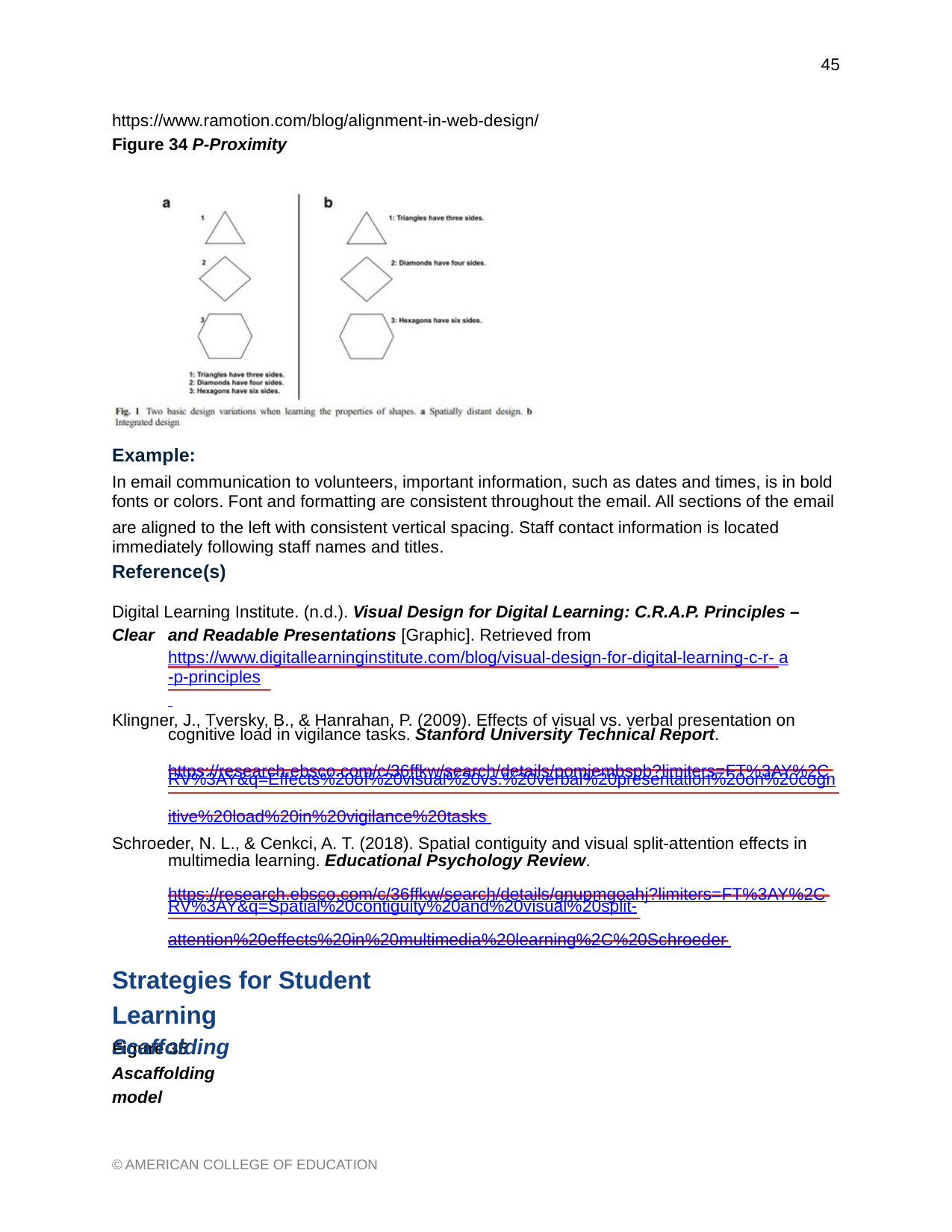

45
https://www.ramotion.com/blog/alignment-in-web-design/ Figure 34 P-Proximity

Example:
In email communication to volunteers, important information, such as dates and times, is in bold
fonts or colors. Font and formatting are consistent throughout the email. All sections of the email
are aligned to the left with consistent vertical spacing. Staff contact information is located
immediately following staff names and titles.
Reference(s)
Digital Learning Institute. (n.d.). Visual Design for Digital Learning: C.R.A.P. Principles – Clear
and Readable Presentations [Graphic]. Retrieved from https://www.digitallearninginstitute.com/blog/visual-design-for-digital-learning-c-r- a-p-principles

Klingner, J., Tversky, B., & Hanrahan, P. (2009). Effects of visual vs. verbal presentation on

cognitive load in vigilance tasks. Stanford University Technical Report.
https://research.ebsco.com/c/36ffkw/search/details/pomjembspb?limiters=FT%3AY%2C
RV%3AY&q=Effects%20of%20visual%20vs.%20verbal%20presentation%20on%20cogn
itive%20load%20in%20vigilance%20tasks

Schroeder, N. L., & Cenkci, A. T. (2018). Spatial contiguity and visual split-attention effects in
multimedia learning. Educational Psychology Review.
https://research.ebsco.com/c/36ffkw/search/details/gnupmgoahj?limiters=FT%3AY%2C
RV%3AY&q=Spatial%20contiguity%20and%20visual%20split-
attention%20effects%20in%20multimedia%20learning%2C%20Schroeder

Strategies for Student Learning
Scaffolding
Figure 35 Ascaffolding model
© AMERICAN COLLEGE OF EDUCATION